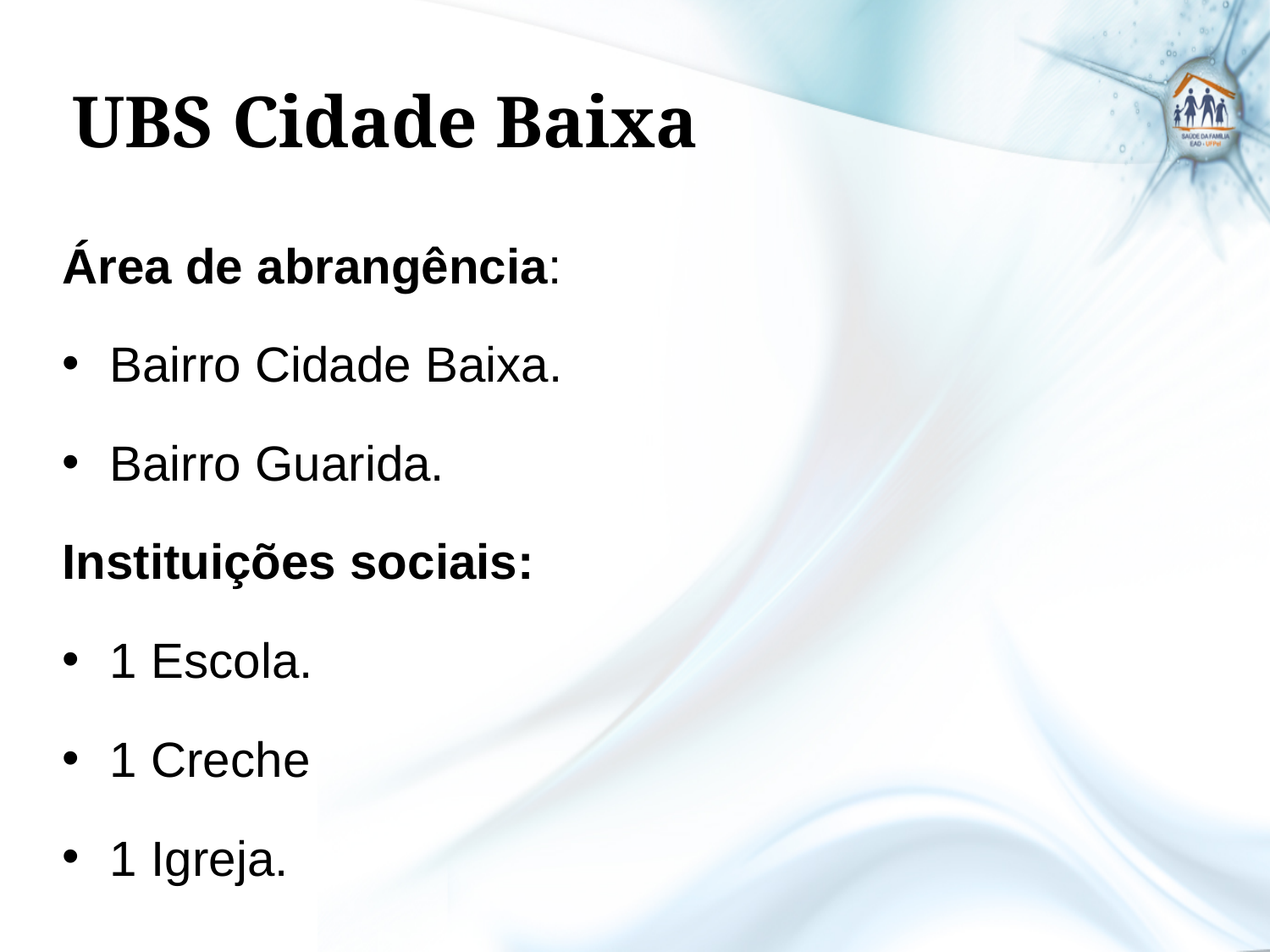

# UBS Cidade Baixa
Área de abrangência:
Bairro Cidade Baixa.
Bairro Guarida.
Instituições sociais:
1 Escola.
1 Creche
1 Igreja.